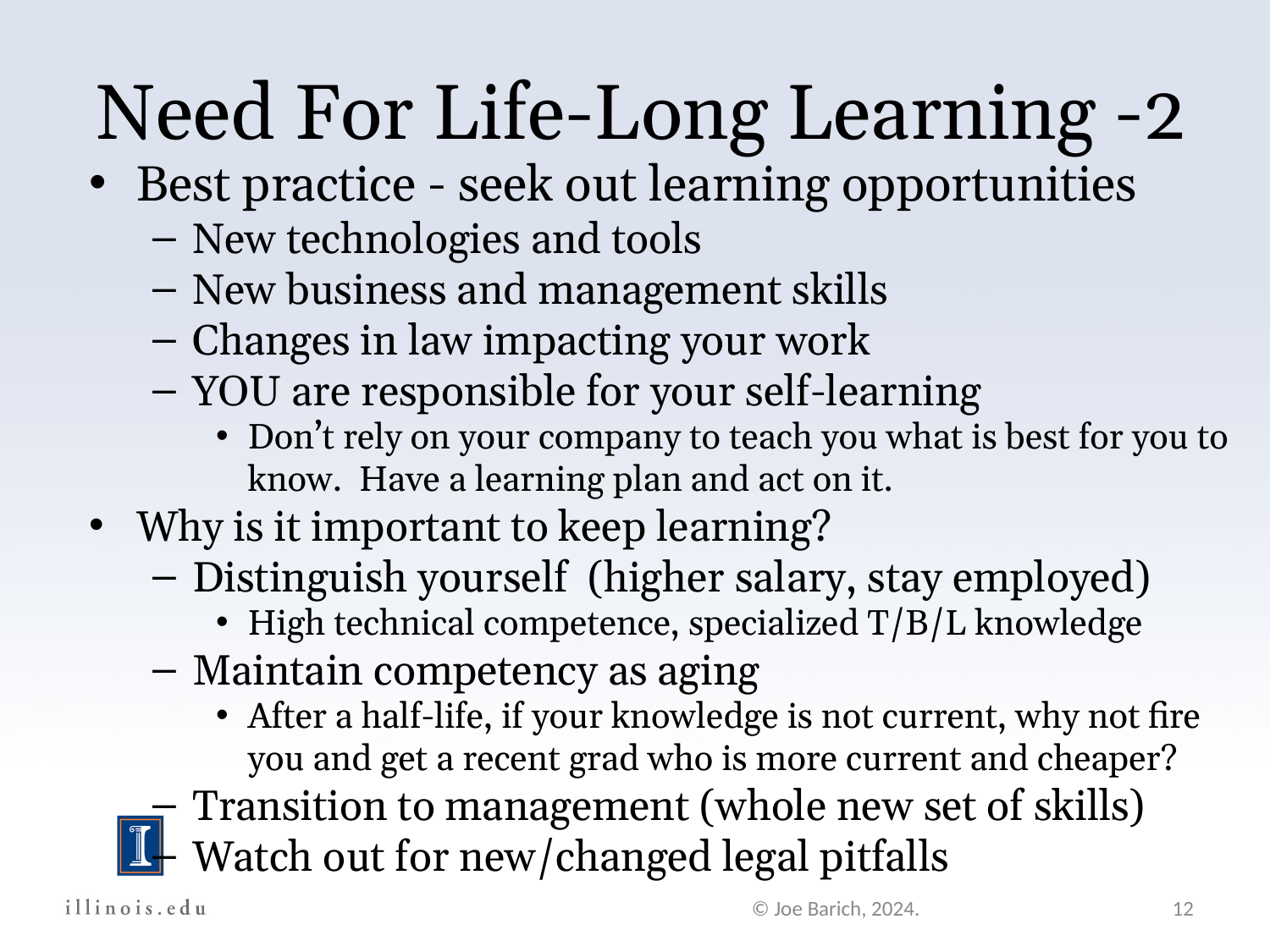

Need For Life-Long Learning -2
Best practice - seek out learning opportunities
New technologies and tools
New business and management skills
Changes in law impacting your work
YOU are responsible for your self-learning
Don’t rely on your company to teach you what is best for you to know.  Have a learning plan and act on it.
Why is it important to keep learning?
Distinguish yourself  (higher salary, stay employed)
High technical competence, specialized T/B/L knowledge
Maintain competency as aging
After a half-life, if your knowledge is not current, why not fire you and get a recent grad who is more current and cheaper?
Transition to management (whole new set of skills)
Watch out for new/changed legal pitfalls
© Joe Barich, 2024.
12